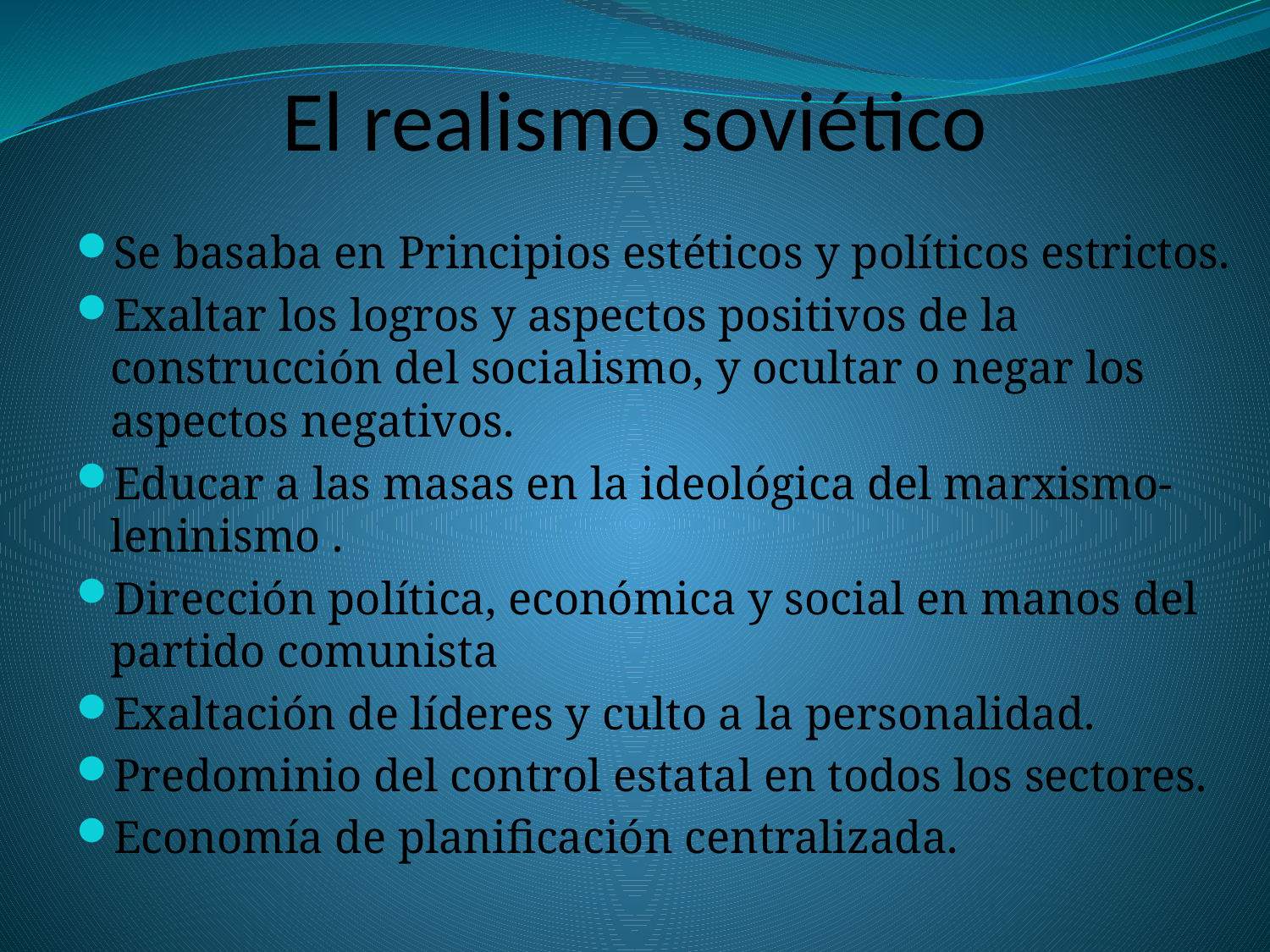

# El realismo soviético
Se basaba en Principios estéticos y políticos estrictos.
Exaltar los logros y aspectos positivos de la construcción del socialismo, y ocultar o negar los aspectos negativos.
Educar a las masas en la ideológica del marxismo-leninismo .
Dirección política, económica y social en manos del partido comunista
Exaltación de líderes y culto a la personalidad.
Predominio del control estatal en todos los sectores.
Economía de planificación centralizada.